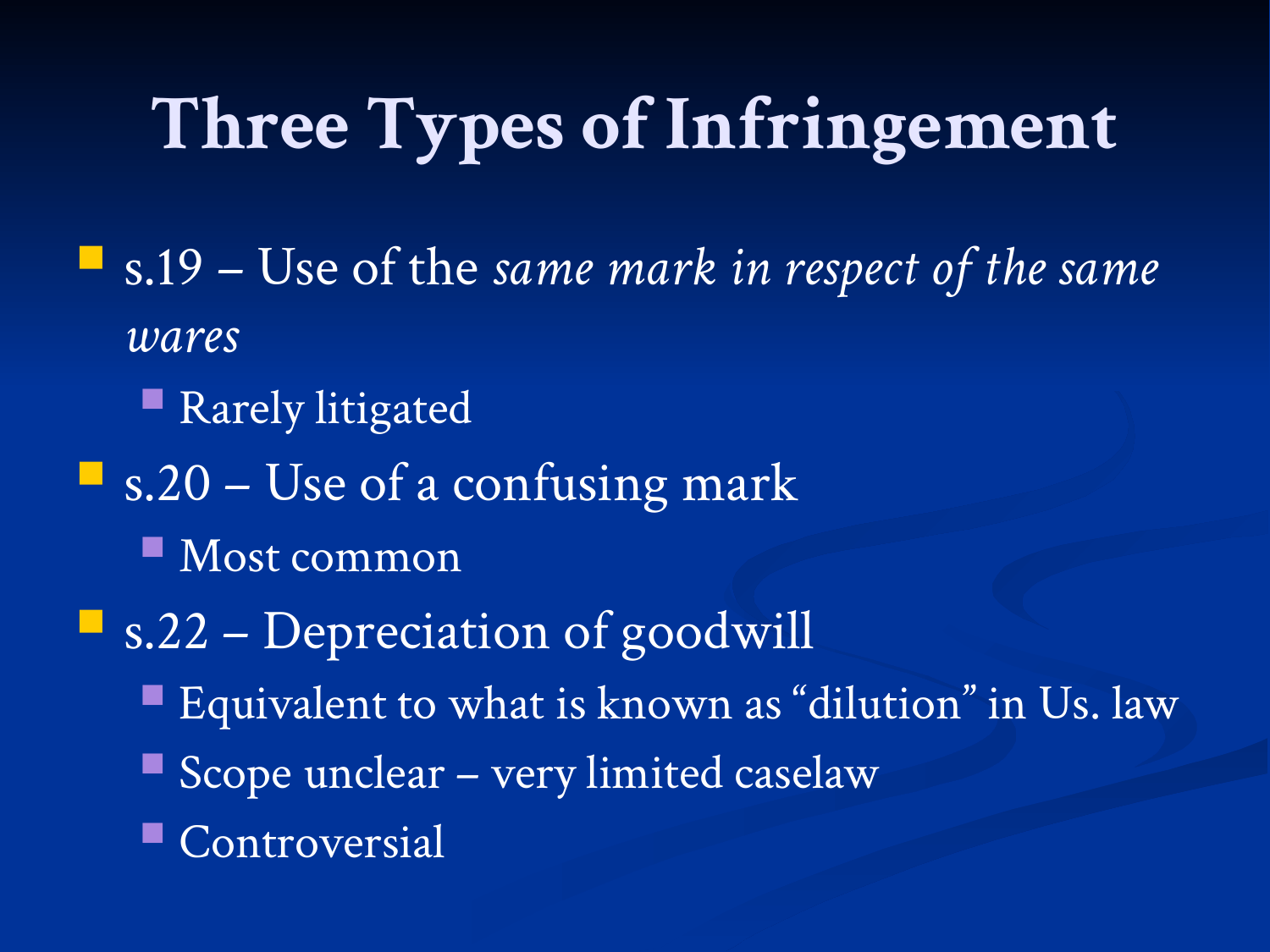

# Three Types of Infringement
s.19 – Use of the same mark in respect of the same wares
Rarely litigated
s.20 – Use of a confusing mark
Most common
s.22 – Depreciation of goodwill
Equivalent to what is known as “dilution” in Us. law
Scope unclear – very limited caselaw
Controversial